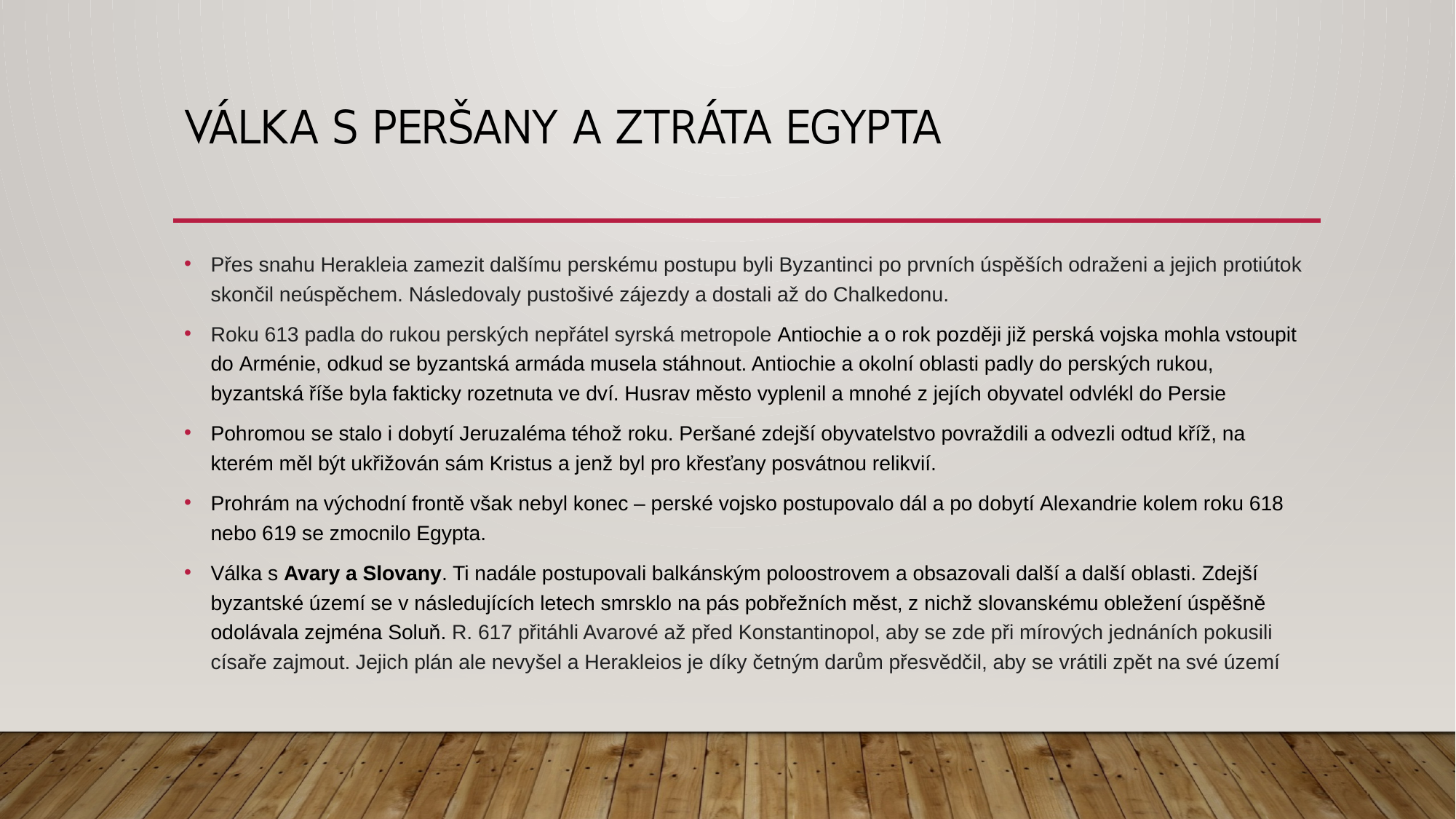

# Válka s Peršany a ztráta egypta
Přes snahu Herakleia zamezit dalšímu perskému postupu byli Byzantinci po prvních úspěších odraženi a jejich protiútok skončil neúspěchem. Následovaly pustošivé zájezdy a dostali až do Chalkedonu.
Roku 613 padla do rukou perských nepřátel syrská metropole Antiochie a o rok později již perská vojska mohla vstoupit do Arménie, odkud se byzantská armáda musela stáhnout. Antiochie a okolní oblasti padly do perských rukou, byzantská říše byla fakticky rozetnuta ve dví. Husrav město vyplenil a mnohé z jejích obyvatel odvlékl do Persie
Pohromou se stalo i dobytí Jeruzaléma téhož roku. Peršané zdejší obyvatelstvo povraždili a odvezli odtud kříž, na kterém měl být ukřižován sám Kristus a jenž byl pro křesťany posvátnou relikvií.
Prohrám na východní frontě však nebyl konec – perské vojsko postupovalo dál a po dobytí Alexandrie kolem roku 618 nebo 619 se zmocnilo Egypta.
Válka s Avary a Slovany. Ti nadále postupovali balkánským poloostrovem a obsazovali další a další oblasti. Zdejší byzantské území se v následujících letech smrsklo na pás pobřežních měst, z nichž slovanskému obležení úspěšně odolávala zejména Soluň. R. 617 přitáhli Avarové až před Konstantinopol, aby se zde při mírových jednáních pokusili císaře zajmout. Jejich plán ale nevyšel a Herakleios je díky četným darům přesvědčil, aby se vrátili zpět na své území